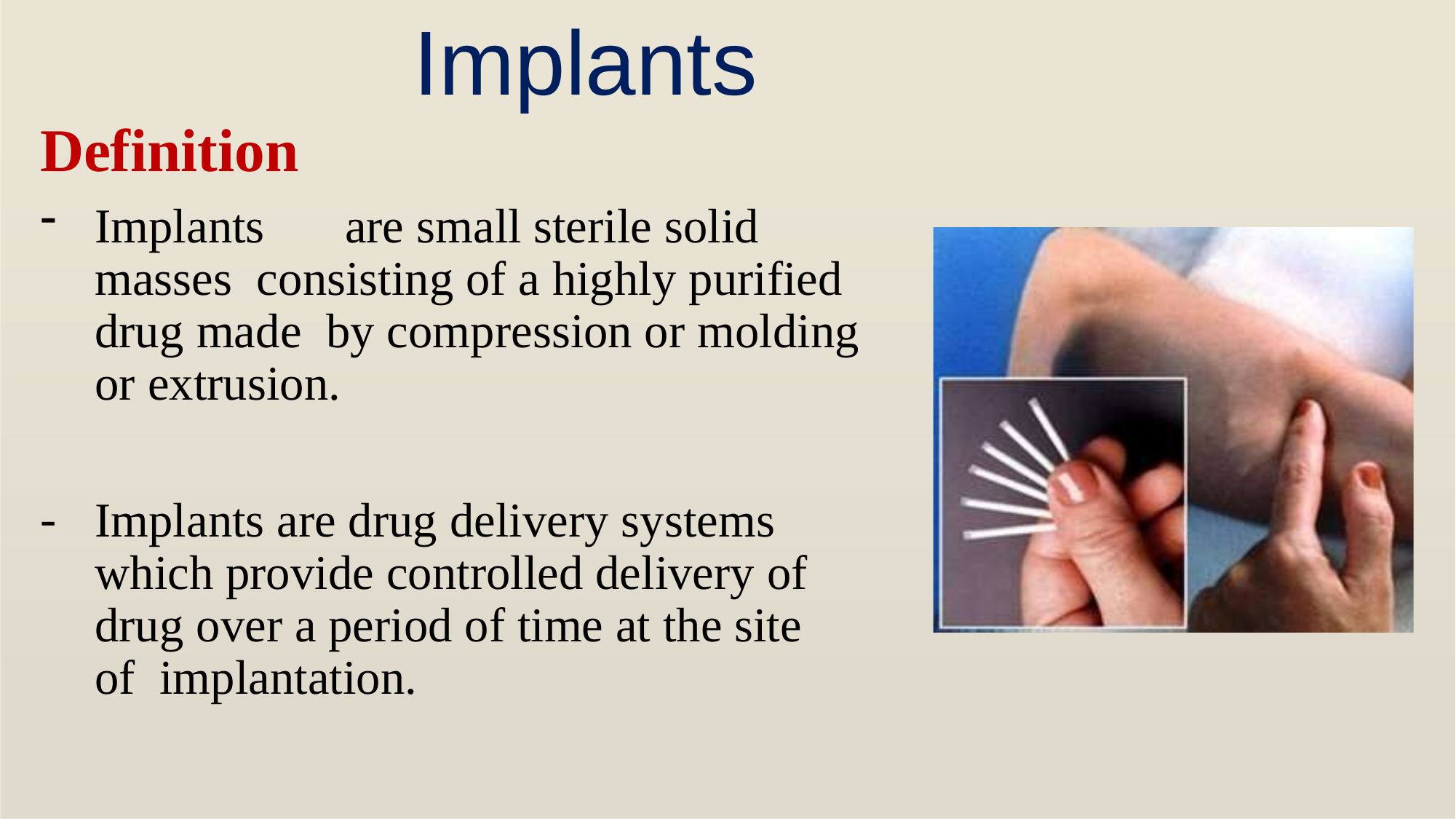

# Implants
Definition
Implants	are small sterile solid masses  consisting of a highly purified drug made  by compression or molding or extrusion.

Implants are drug delivery systems  which provide controlled delivery of  drug over a period of time at the site of  implantation.